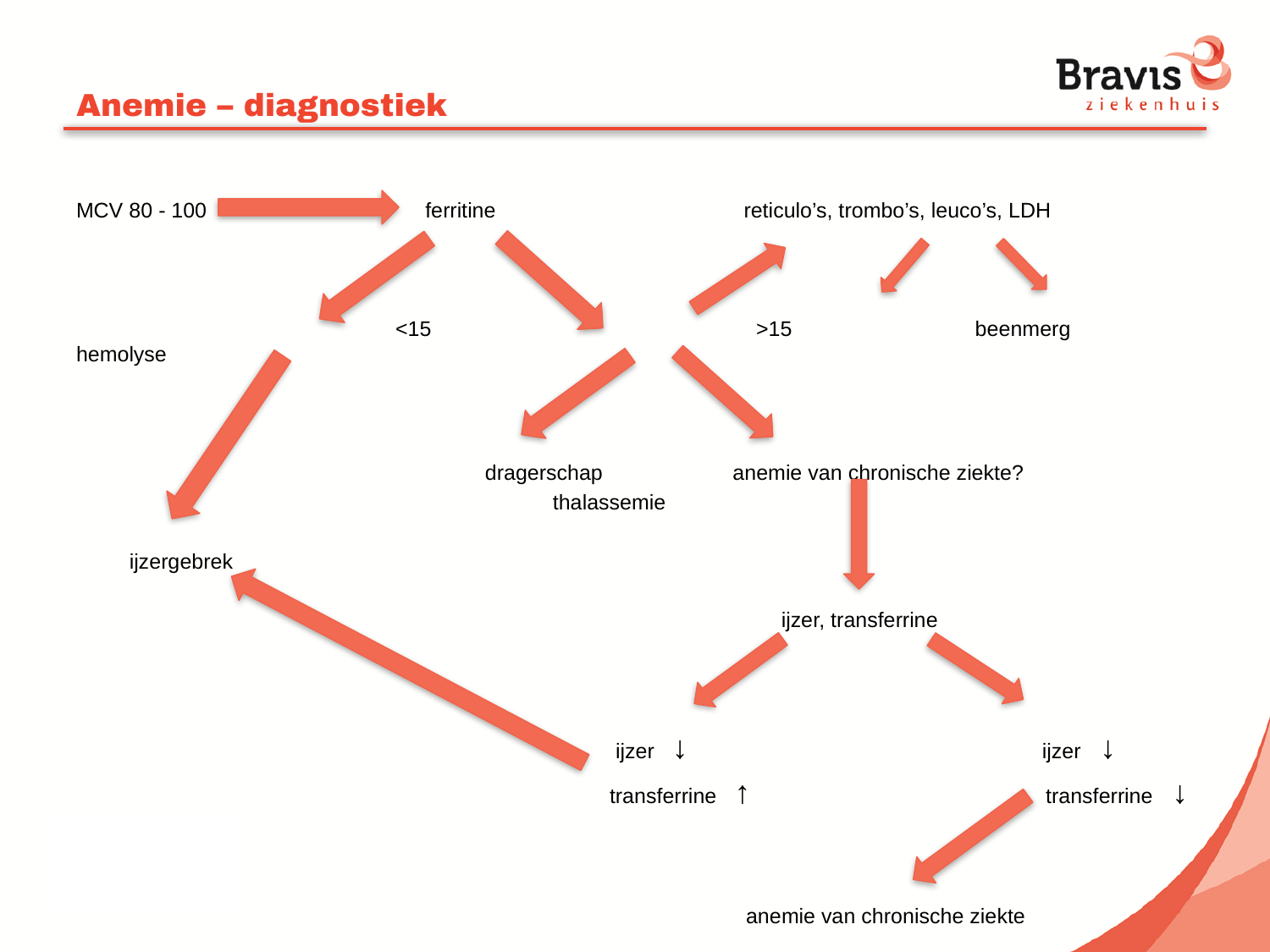

# Anemie – diagnostiek
MCV 80 - 100                                     ferritine                                          reticulo’s, trombo’s, leuco’s, LDH

		           <15                                                       >15                               beenmerg               hemolyse

                                                                     dragerschap                      anemie van chronische ziekte?
	                                                           thalassemie

         ijzergebrek

                                                                                                                       ijzer, transferrine

                                                                                           ijzer   ↓                                                            ijzer   ↓
                                                                                          transferrine   ↑                                                  transferrine   ↓

                                                                                                                 anemie van chronische ziekte